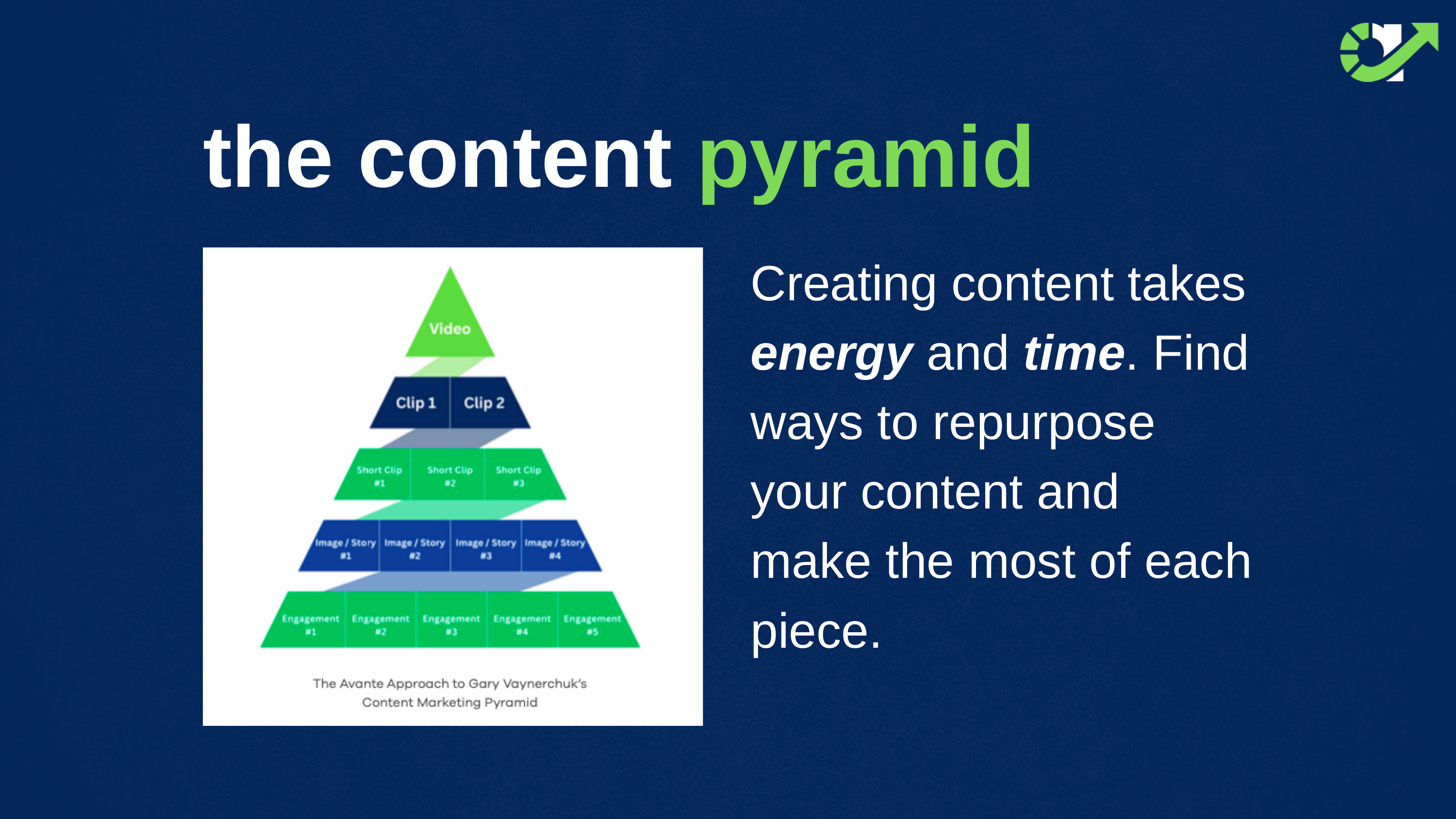

the content pyramid
Creating content takes energy and time. Find ways to repurpose your content and make the most of each piece.